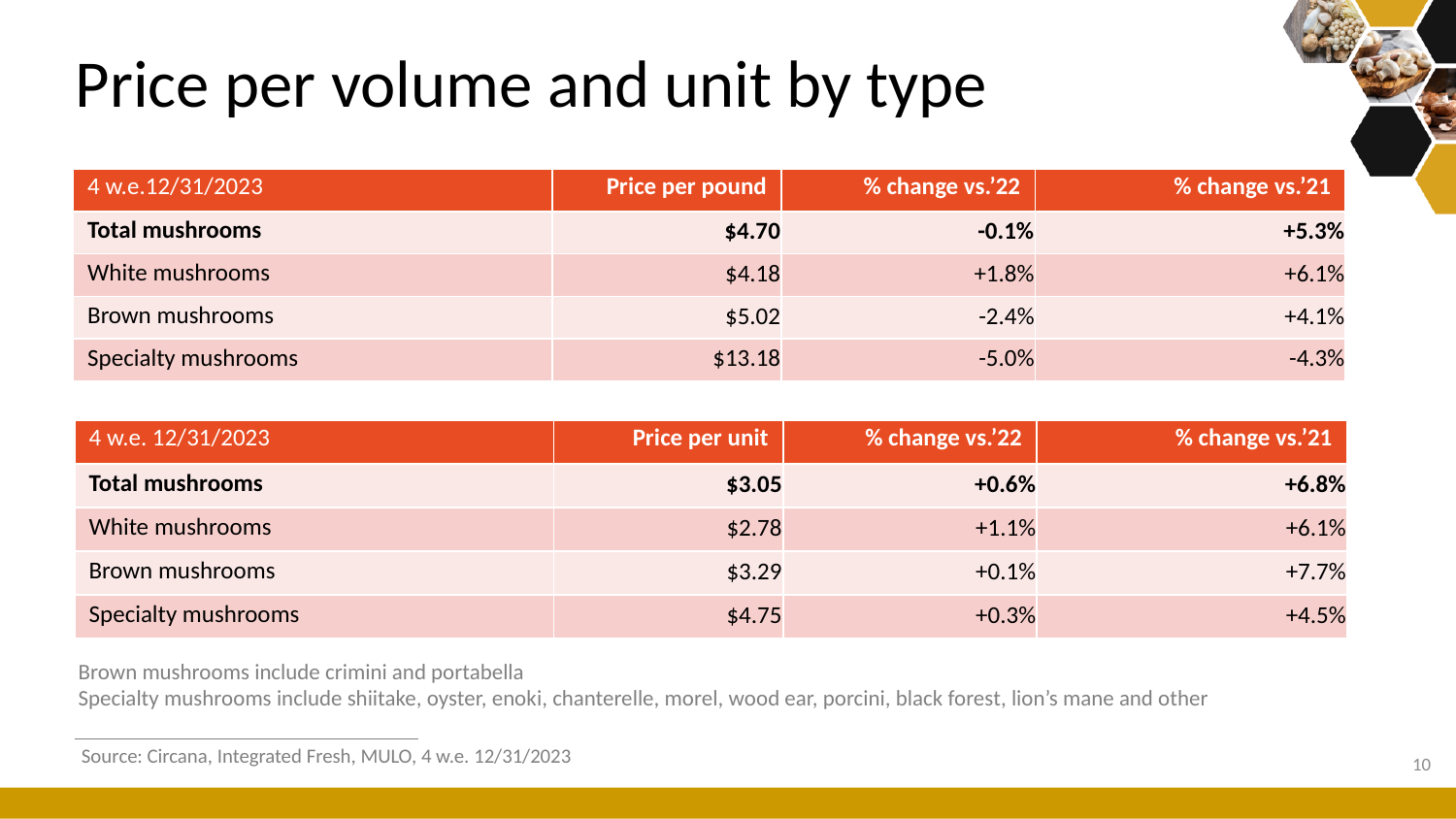

# Price per volume and unit by type
| 4 w.e.12/31/2023 | Price per pound | % change vs.’22 | % change vs.’21 |
| --- | --- | --- | --- |
| Total mushrooms | $4.70 | -0.1% | +5.3% |
| White mushrooms | $4.18 | +1.8% | +6.1% |
| Brown mushrooms | $5.02 | -2.4% | +4.1% |
| Specialty mushrooms | $13.18 | -5.0% | -4.3% |

| 4 w.e. 12/31/2023 | Price per unit | % change vs.’22 | % change vs.’21 |
| --- | --- | --- | --- |
| Total mushrooms | $3.05 | +0.6% | +6.8% |
| White mushrooms | $2.78 | +1.1% | +6.1% |
| Brown mushrooms | $3.29 | +0.1% | +7.7% |
| Specialty mushrooms | $4.75 | +0.3% | +4.5% |
Brown mushrooms include crimini and portabella
Specialty mushrooms include shiitake, oyster, enoki, chanterelle, morel, wood ear, porcini, black forest, lion’s mane and other
Source: Circana, Integrated Fresh, MULO, 4 w.e. 12/31/2023
10